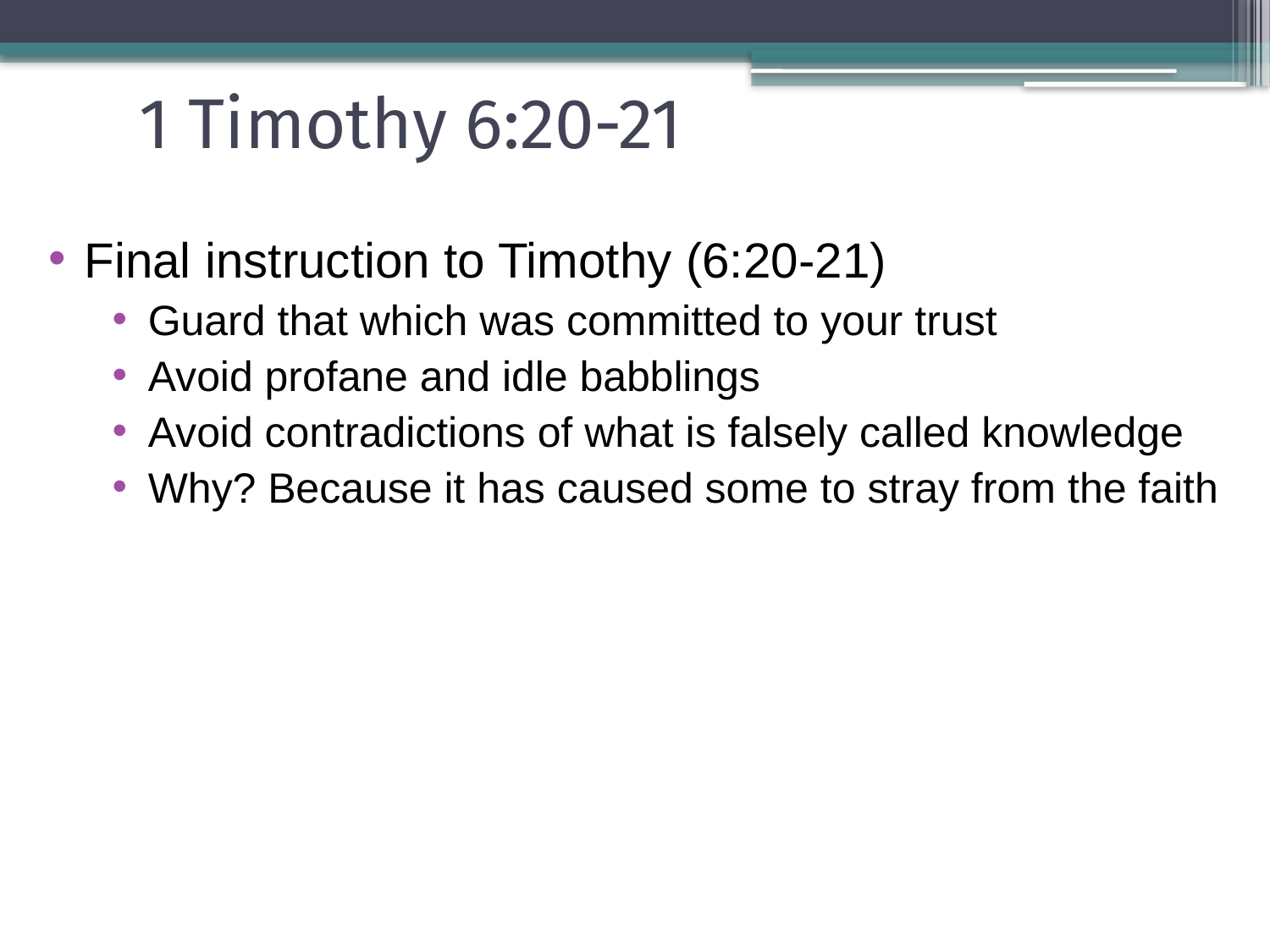

# 1 Timothy 6:20-21
Final instruction to Timothy (6:20-21)
Guard that which was committed to your trust
Avoid profane and idle babblings
Avoid contradictions of what is falsely called knowledge
Why? Because it has caused some to stray from the faith